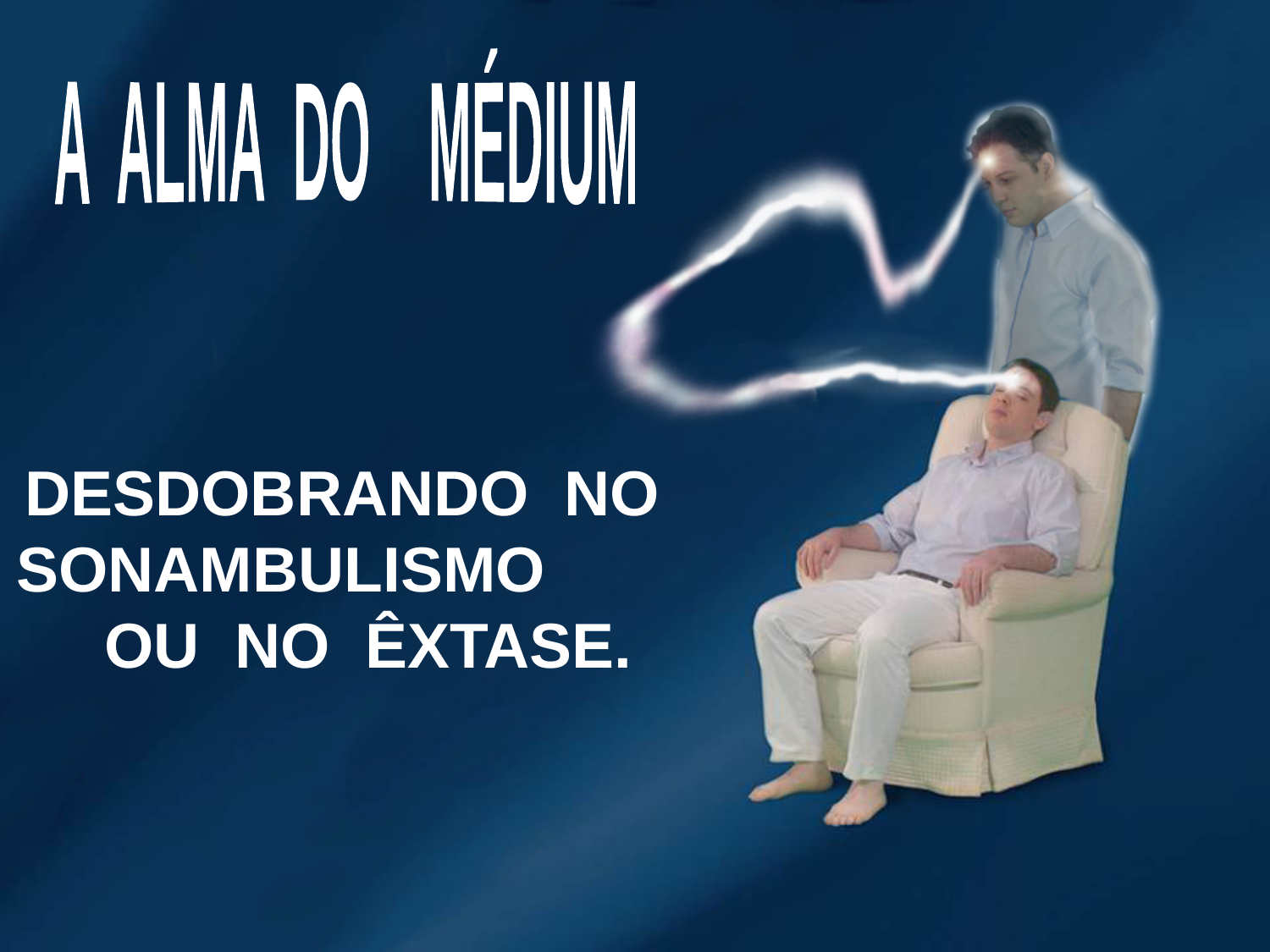

A  ALMA  DO    MÉDIUM
DESDOBRANDO  NO SONAMBULISMO           OU  NO  ÊXTASE.